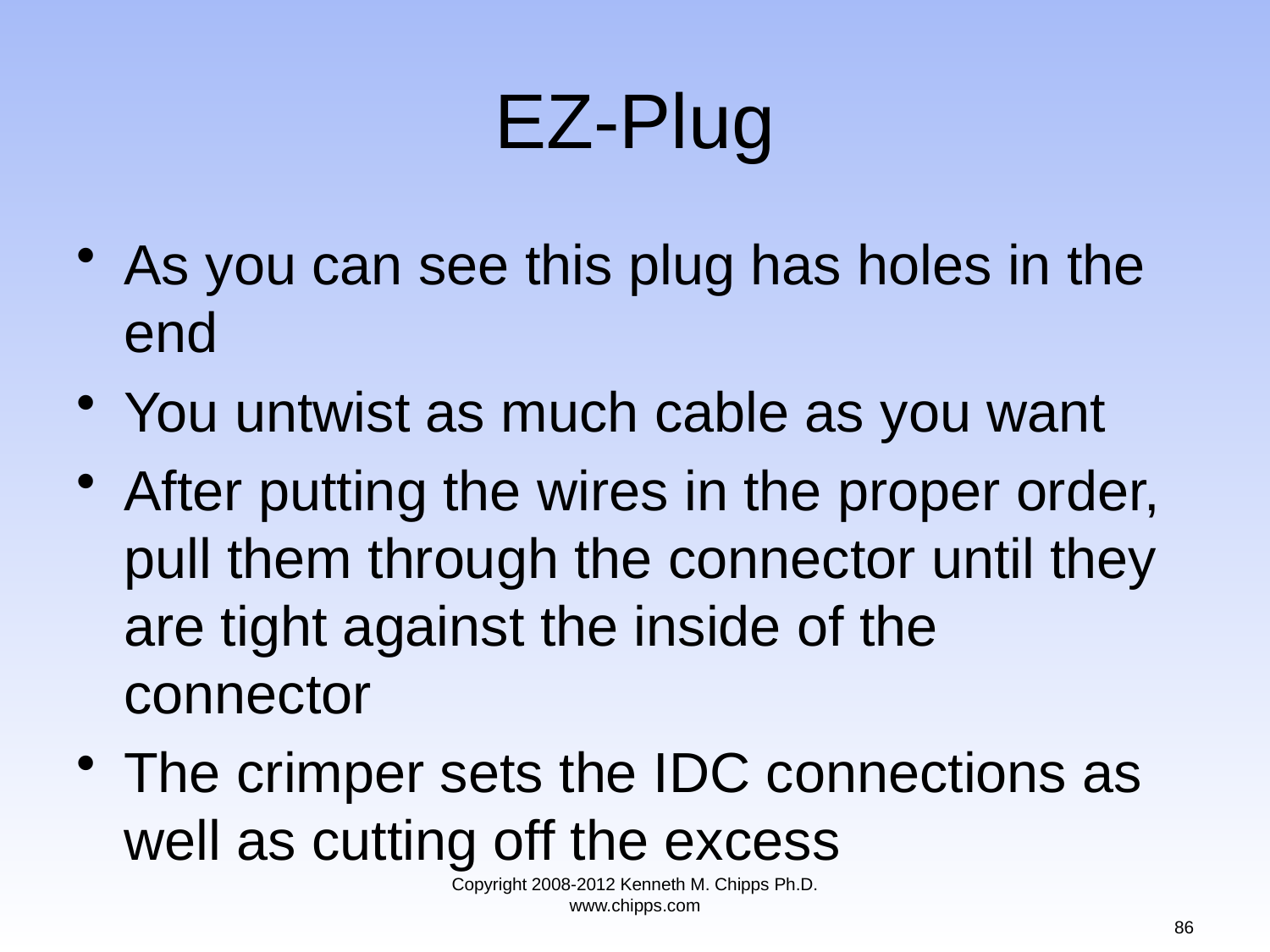

# EZ-Plug
As you can see this plug has holes in the end
You untwist as much cable as you want
After putting the wires in the proper order, pull them through the connector until they are tight against the inside of the connector
The crimper sets the IDC connections as well as cutting off the excess
Copyright 2008-2012 Kenneth M. Chipps Ph.D. www.chipps.com

86